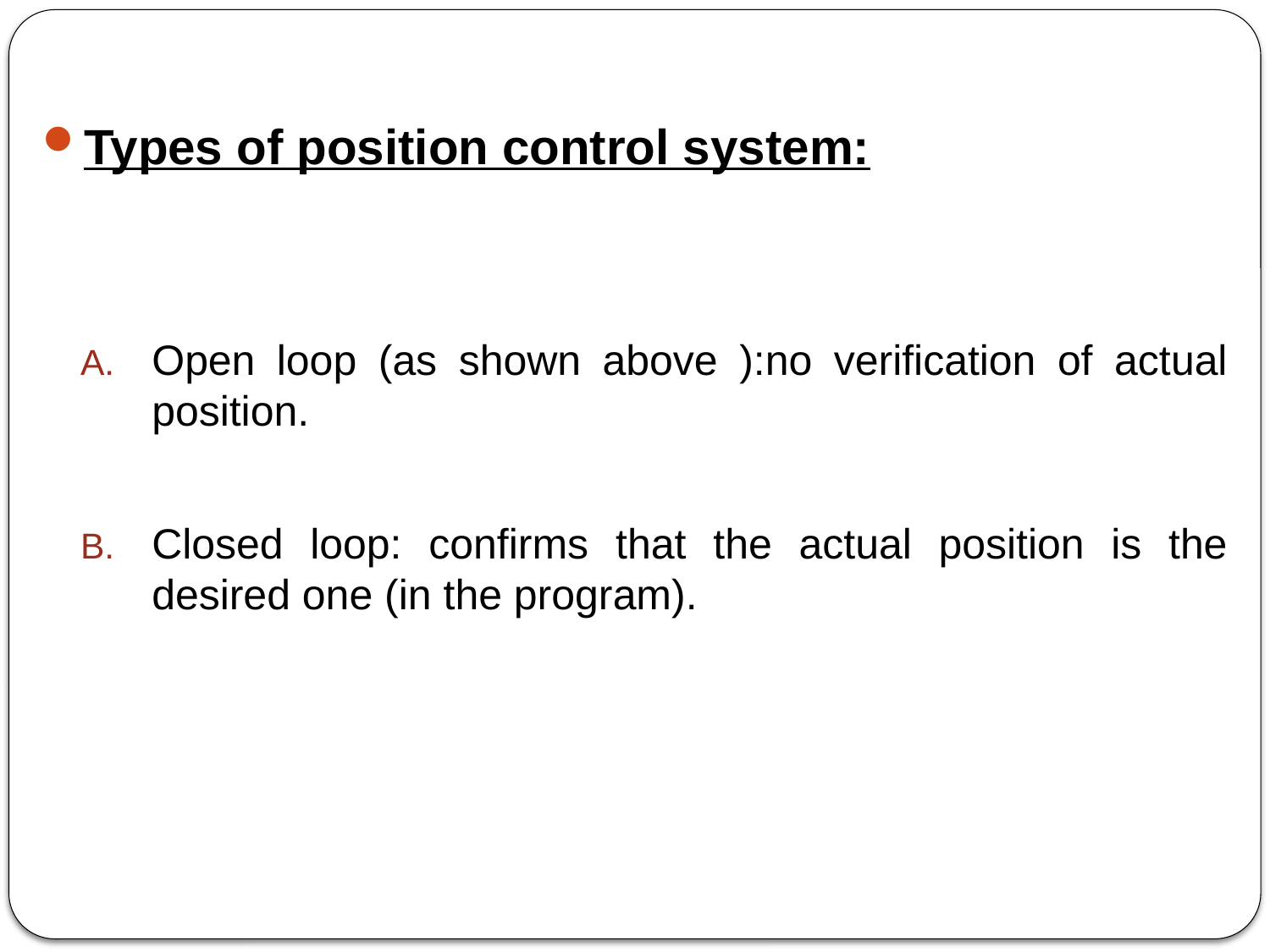

Types of position control system:

Open loop (as shown above ):no verification of actual position.

Closed loop: confirms that the actual position is the desired one (in the program).